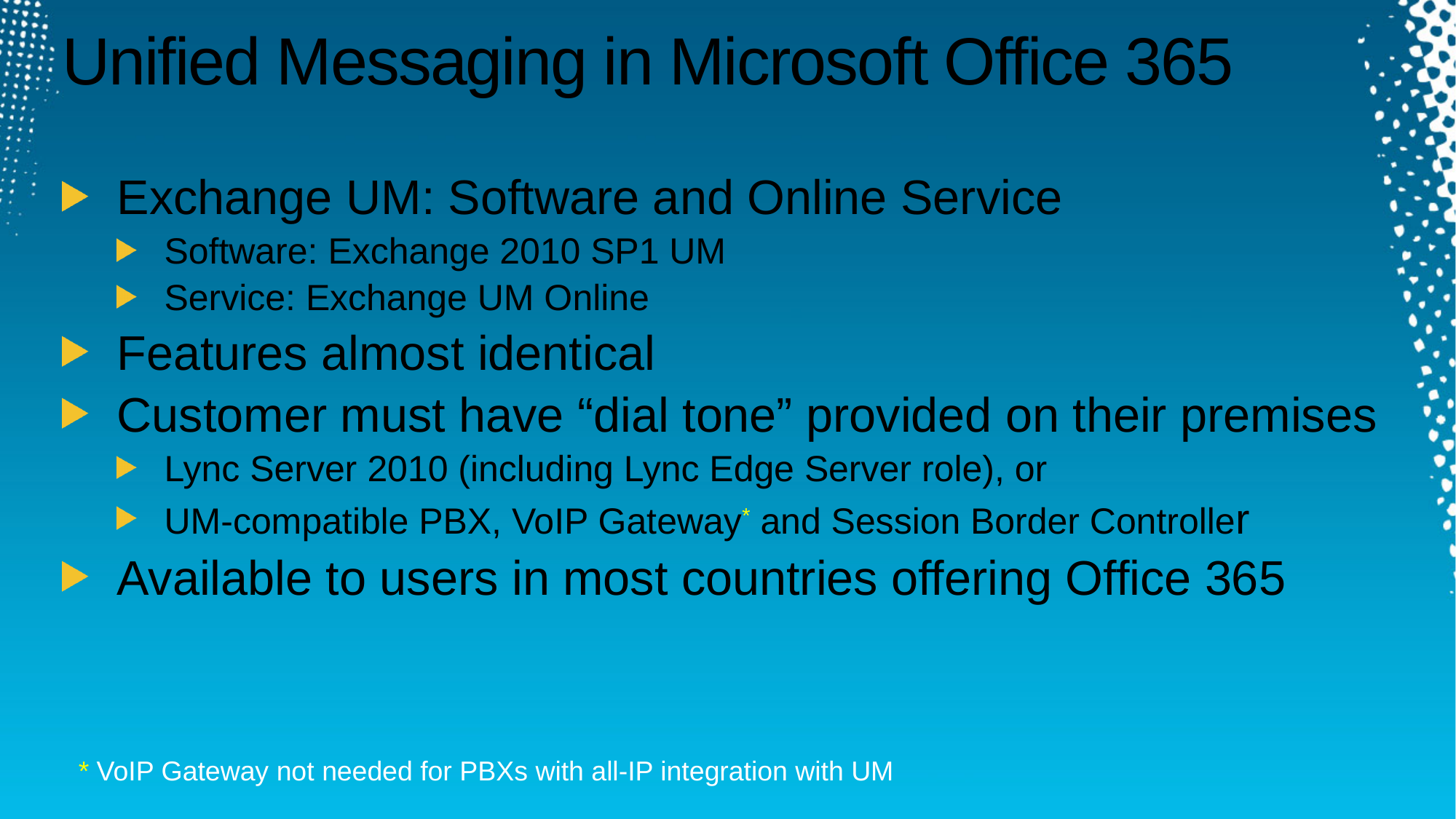

# Unified Messaging in Microsoft Office 365
Exchange UM: Software and Online Service
Software: Exchange 2010 SP1 UM
Service: Exchange UM Online
Features almost identical
Customer must have “dial tone” provided on their premises
Lync Server 2010 (including Lync Edge Server role), or
UM-compatible PBX, VoIP Gateway* and Session Border Controller
Available to users in most countries offering Office 365
* VoIP Gateway not needed for PBXs with all-IP integration with UM